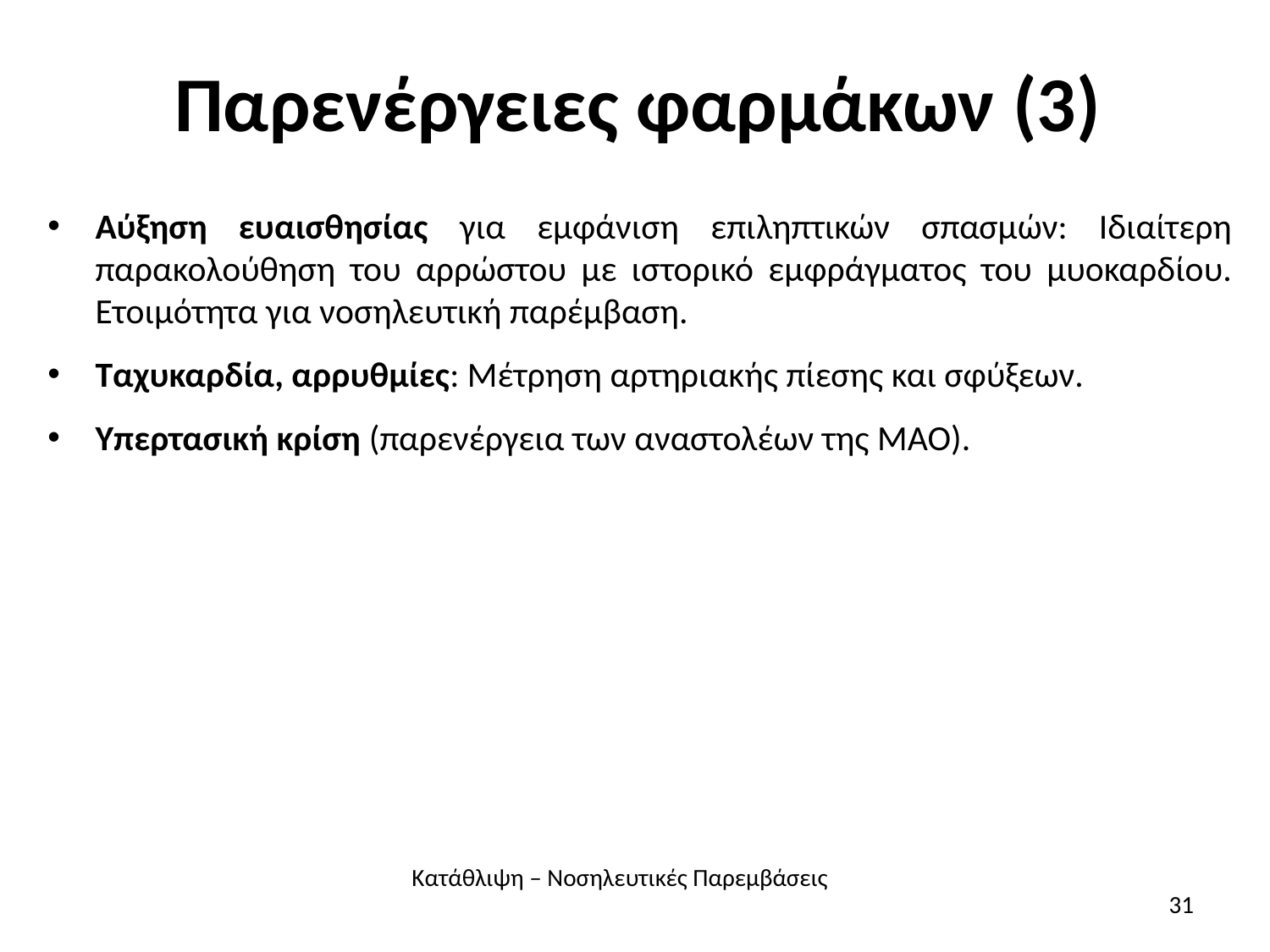

# Παρενέργειες φαρμάκων (3)
Αύξηση ευαισθησίας για εμφάνιση επιληπτικών σπασμών: Ιδιαίτερη παρακολούθηση του αρρώστου με ιστορικό εμφράγματος του μυοκαρδίου. Ετοιμότητα για νοσηλευτική παρέμβαση.
Ταχυκαρδία, αρρυθμίες: Μέτρηση αρτηριακής πίεσης και σφύξεων.
Υπερτασική κρίση (παρενέργεια των αναστολέων της ΜΑΟ).
Κατάθλιψη – Νοσηλευτικές Παρεμβάσεις
31